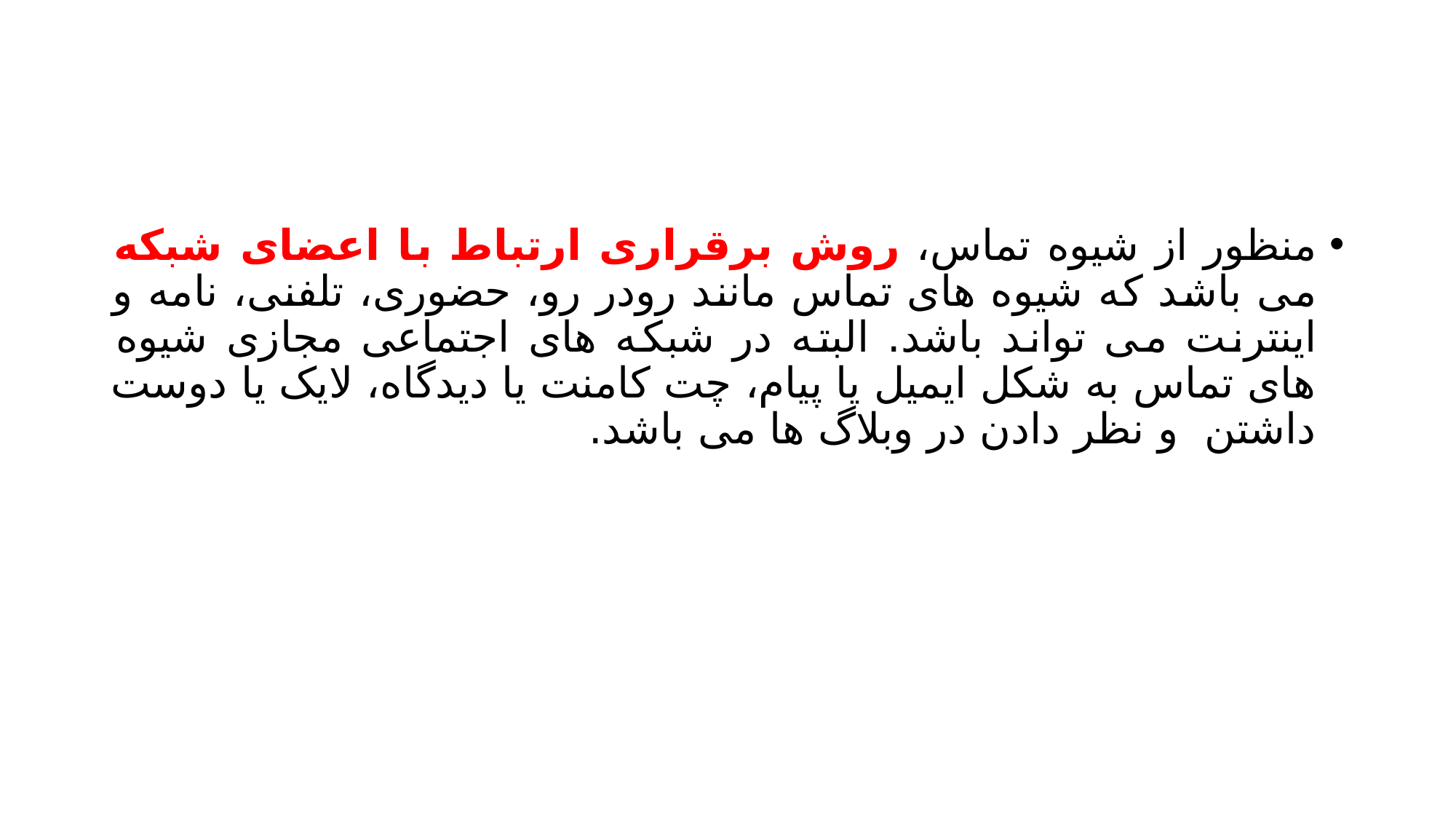

#
منظور از شیوه تماس، روش برقراری ارتباط با اعضای شبکه می باشد که شیوه های تماس مانند رودر رو، حضوری، تلفنی، نامه و اینترنت می تواند باشد. البته در شبکه های اجتماعی مجازی شیوه های تماس به شکل ایمیل یا پیام، چت کامنت یا دیدگاه، لایک یا دوست داشتن  و نظر دادن در وبلاگ ها می باشد.